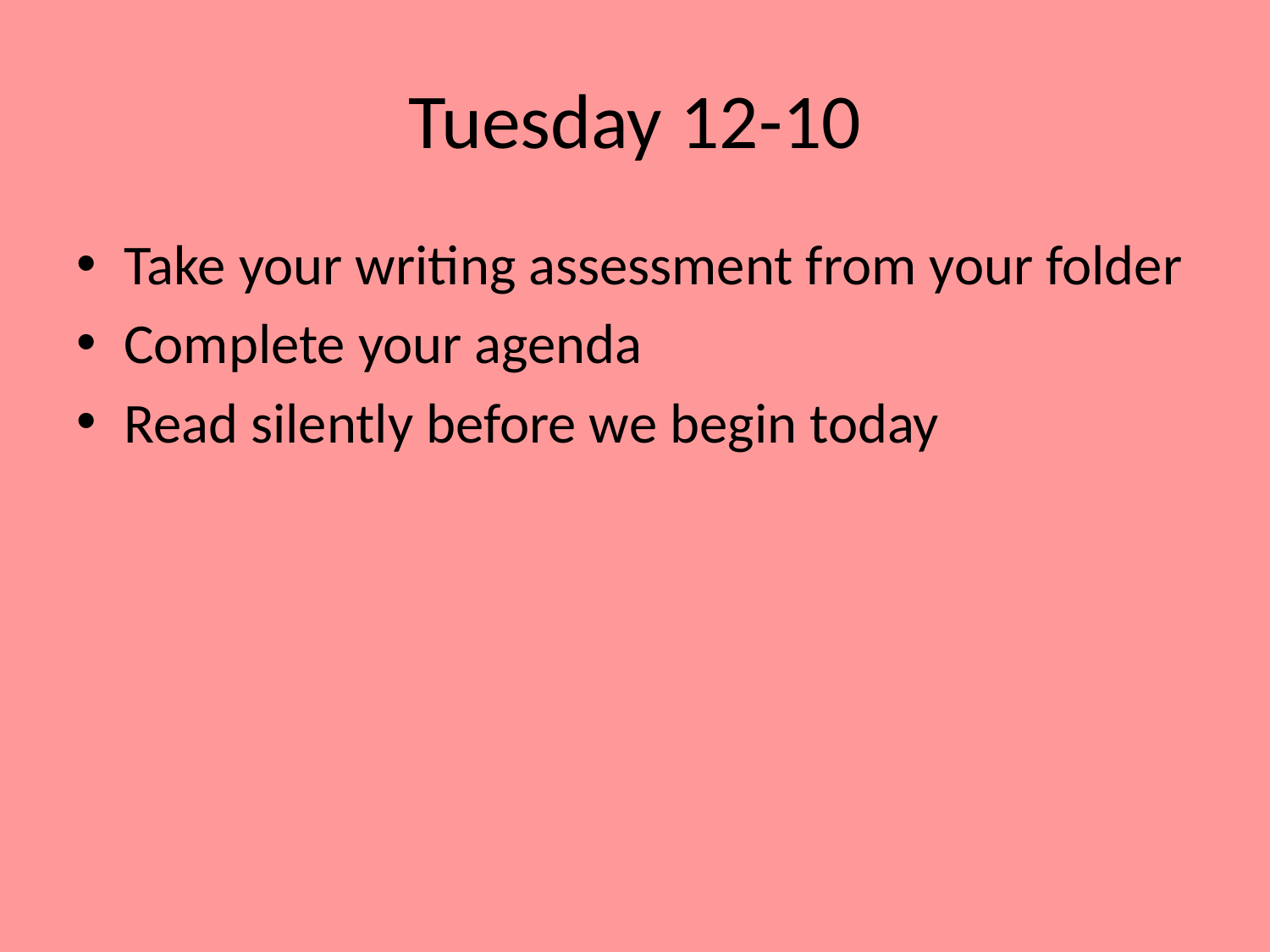

# Tuesday 12-10
Take your writing assessment from your folder
Complete your agenda
Read silently before we begin today